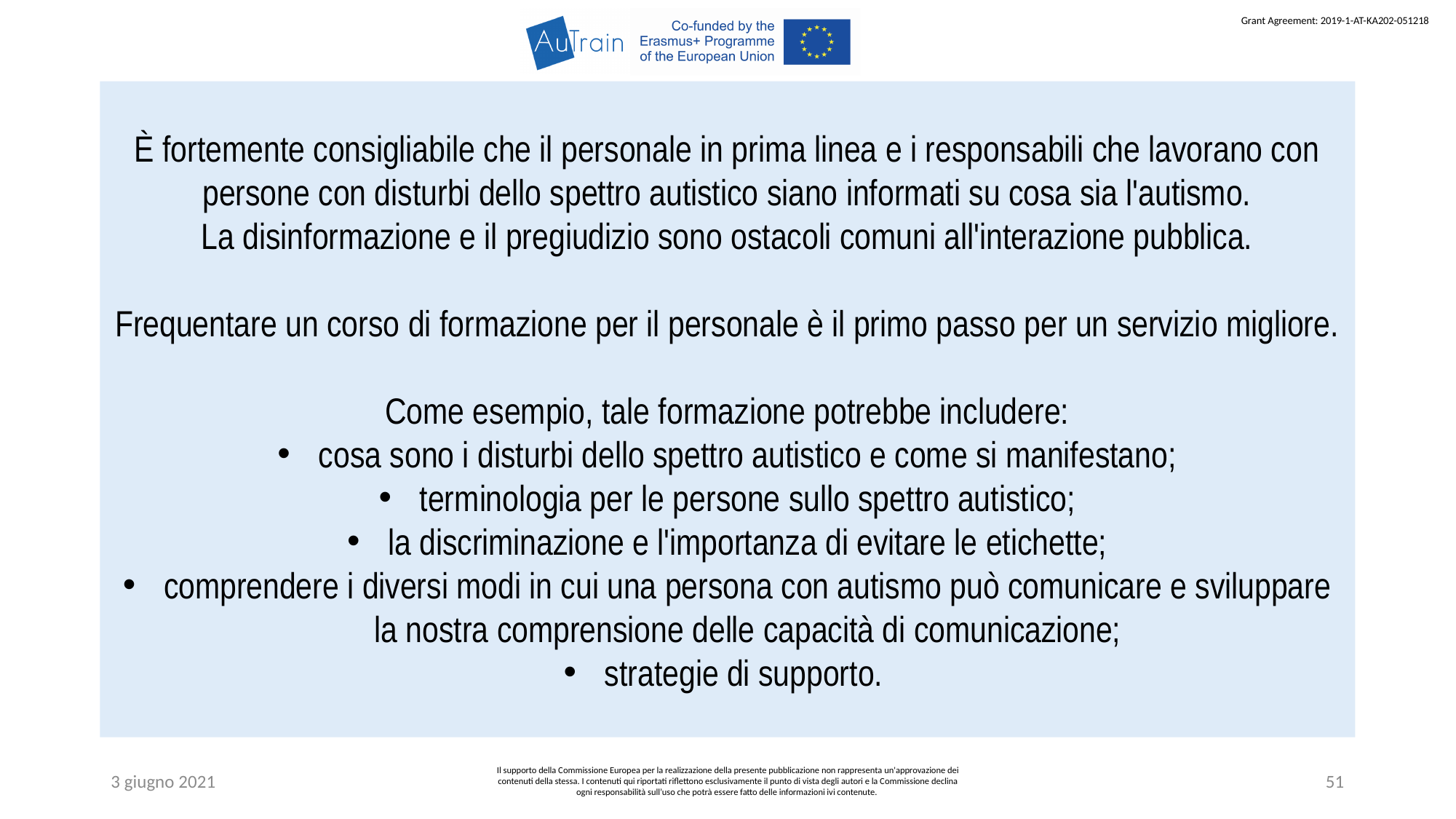

È fortemente consigliabile che il personale in prima linea e i responsabili che lavorano con persone con disturbi dello spettro autistico siano informati su cosa sia l'autismo.
La disinformazione e il pregiudizio sono ostacoli comuni all'interazione pubblica.

Frequentare un corso di formazione per il personale è il primo passo per un servizio migliore.

Come esempio, tale formazione potrebbe includere:
cosa sono i disturbi dello spettro autistico e come si manifestano;
terminologia per le persone sullo spettro autistico;
la discriminazione e l'importanza di evitare le etichette;
comprendere i diversi modi in cui una persona con autismo può comunicare e sviluppare la nostra comprensione delle capacità di comunicazione;
strategie di supporto.

3 giugno 2021
Il supporto della Commissione Europea per la realizzazione della presente pubblicazione non rappresenta un'approvazione dei contenuti della stessa. I contenuti qui riportati riflettono esclusivamente il punto di vista degli autori e la Commissione declina ogni responsabilità sull’uso che potrà essere fatto delle informazioni ivi contenute.
51